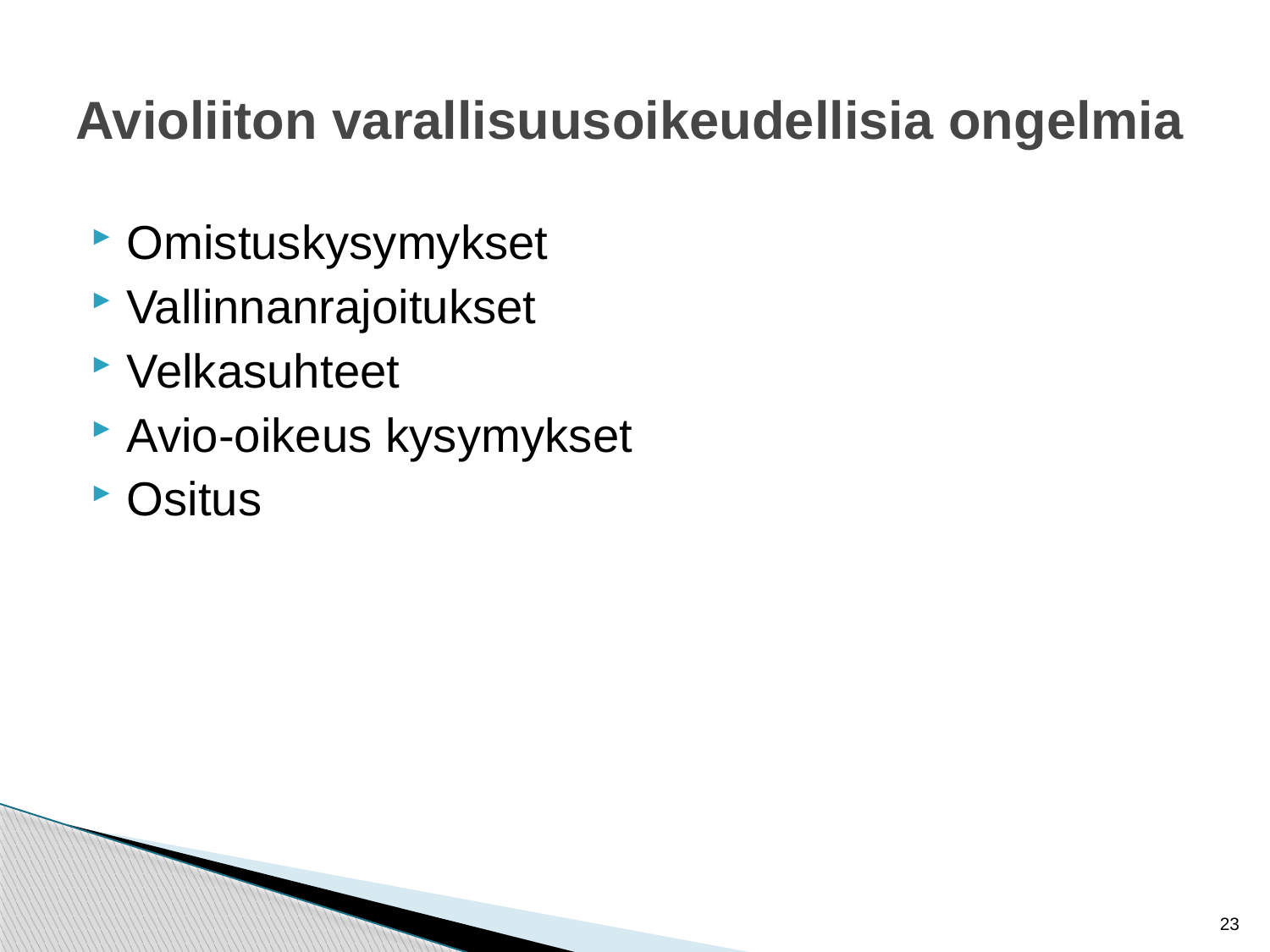

# Avioliiton varallisuusoikeudellisia ongelmia
Omistuskysymykset
Vallinnanrajoitukset
Velkasuhteet
Avio-oikeus kysymykset
Ositus
23